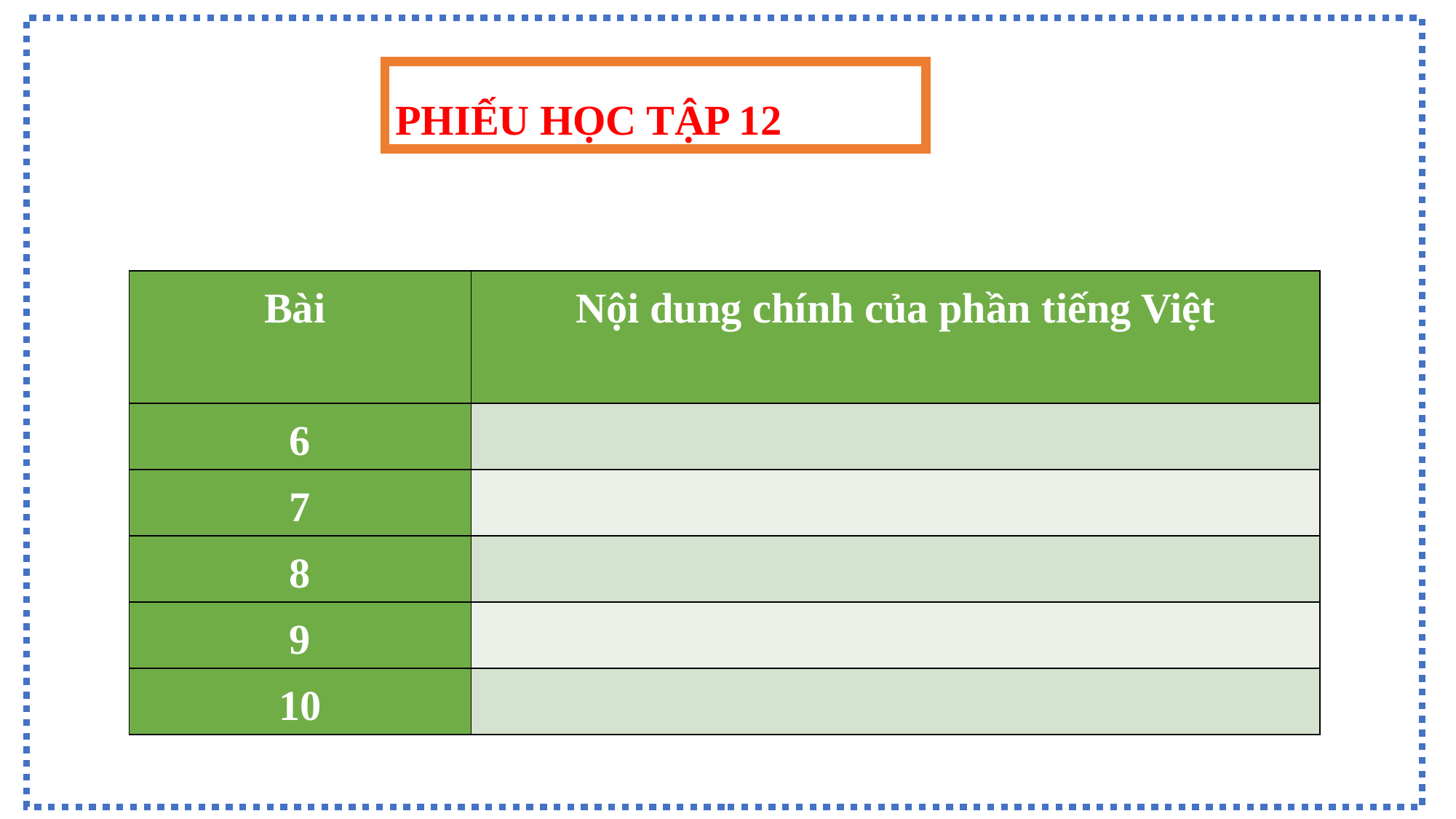

PHIẾU HỌC TẬP 12
| Bài | Nội dung chính của phần tiếng Việt |
| --- | --- |
| 6 |  |
| 7 |  |
| 8 |  |
| 9 |  |
| 10 |  |